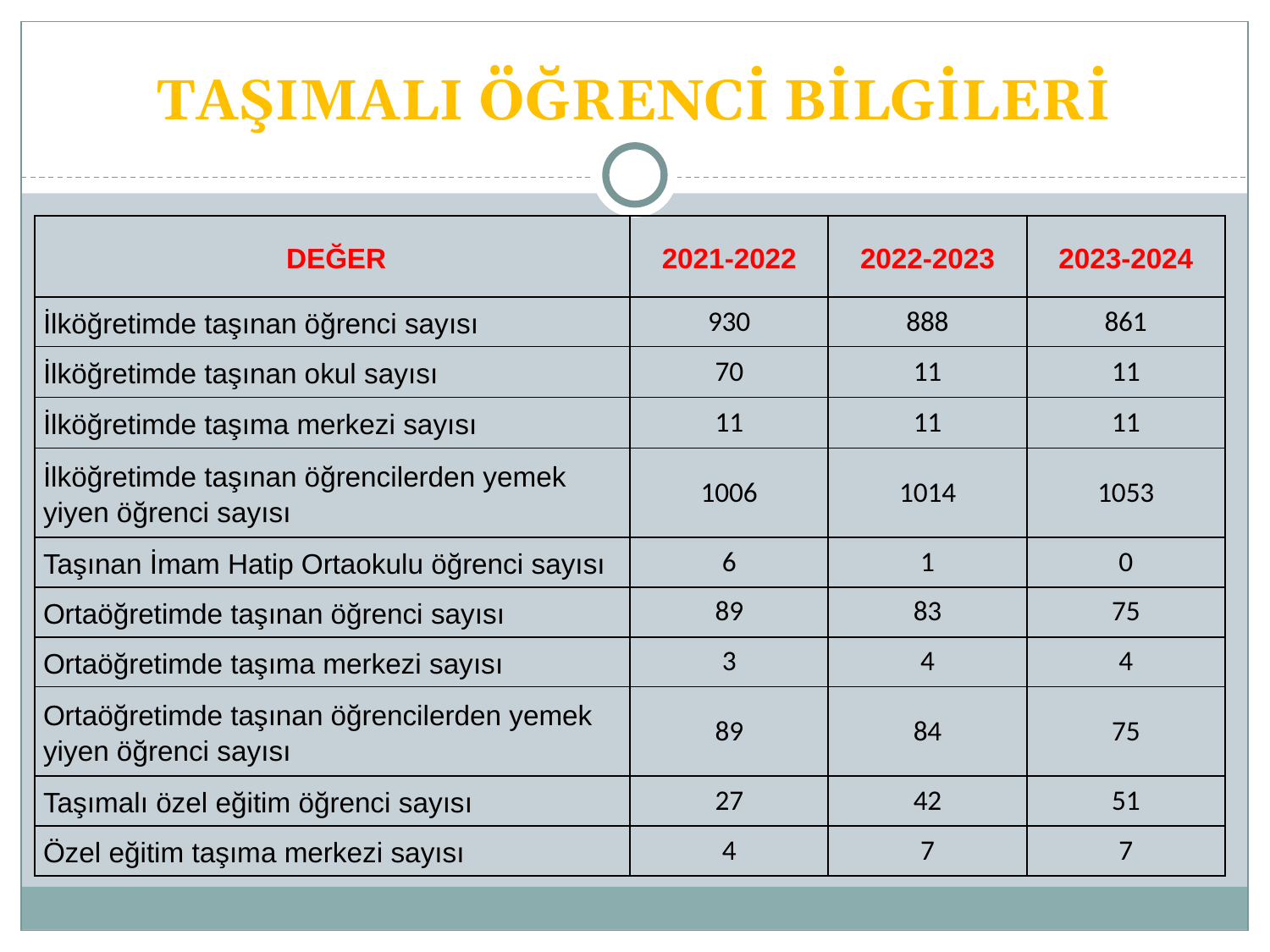

# TAŞIMALI ÖĞRENCİ BİLGİLERİ
| DEĞER | 2021-2022 | 2022-2023 | 2023-2024 |
| --- | --- | --- | --- |
| İlköğretimde taşınan öğrenci sayısı | 930 | 888 | 861 |
| İlköğretimde taşınan okul sayısı | 70 | 11 | 11 |
| İlköğretimde taşıma merkezi sayısı | 11 | 11 | 11 |
| İlköğretimde taşınan öğrencilerden yemek yiyen öğrenci sayısı | 1006 | 1014 | 1053 |
| Taşınan İmam Hatip Ortaokulu öğrenci sayısı | 6 | 1 | 0 |
| Ortaöğretimde taşınan öğrenci sayısı | 89 | 83 | 75 |
| Ortaöğretimde taşıma merkezi sayısı | 3 | 4 | 4 |
| Ortaöğretimde taşınan öğrencilerden yemek yiyen öğrenci sayısı | 89 | 84 | 75 |
| Taşımalı özel eğitim öğrenci sayısı | 27 | 42 | 51 |
| Özel eğitim taşıma merkezi sayısı | 4 | 7 | 7 |